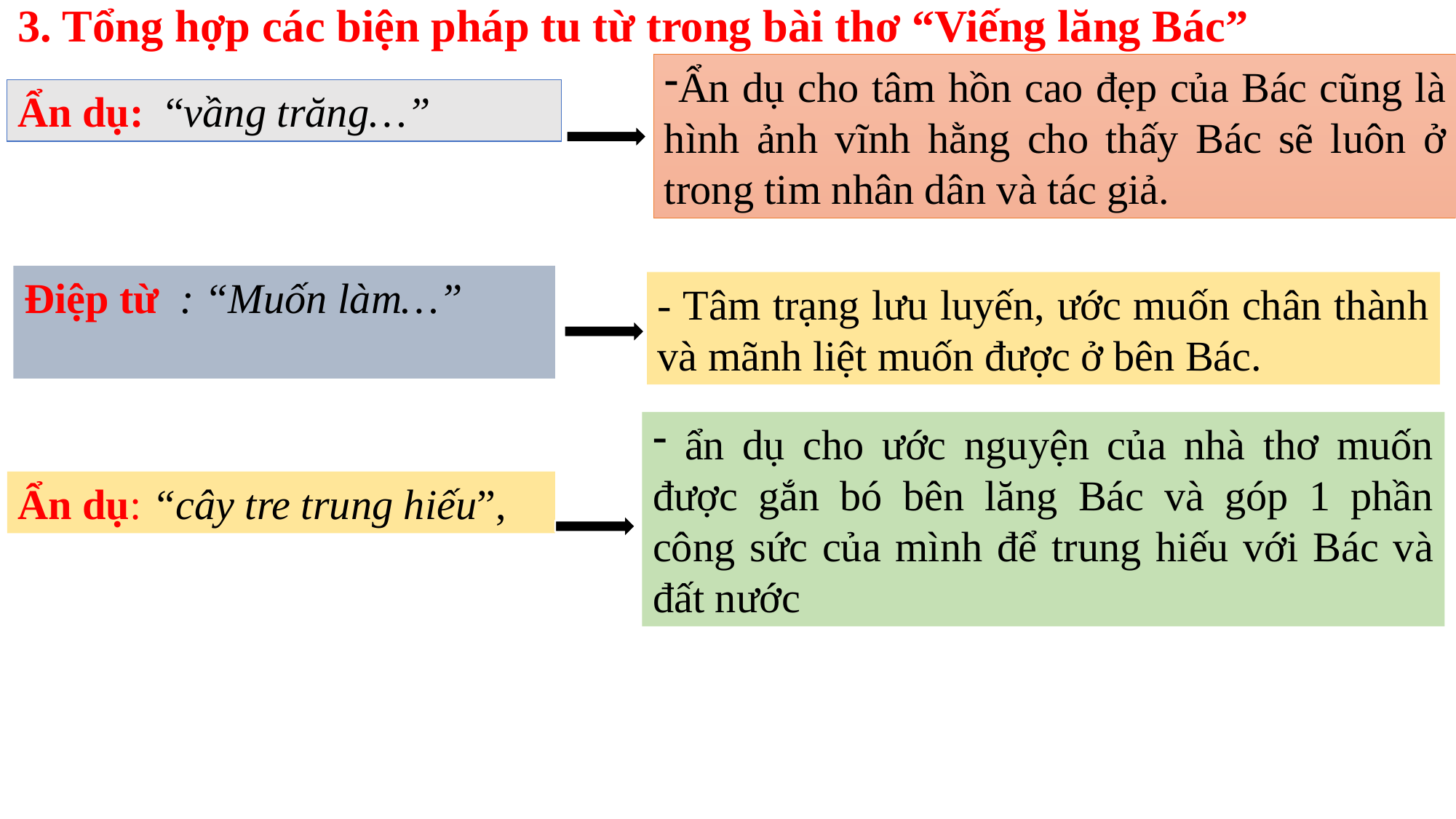

3. Tổng hợp các biện pháp tu từ trong bài thơ “Viếng lăng Bác”
Ẩn dụ cho tâm hồn cao đẹp của Bác cũng là hình ảnh vĩnh hằng cho thấy Bác sẽ luôn ở trong tim nhân dân và tác giả.
Ẩn dụ:  “vầng trăng…”

Điệp từ  : “Muốn làm…”

- Tâm trạng lưu luyến, ước muốn chân thành và mãnh liệt muốn được ở bên Bác.

 ẩn dụ cho ước nguyện của nhà thơ muốn được gắn bó bên lăng Bác và góp 1 phần công sức của mình để trung hiếu với Bác và đất nước
Ẩn dụ: “cây tre trung hiếu”,